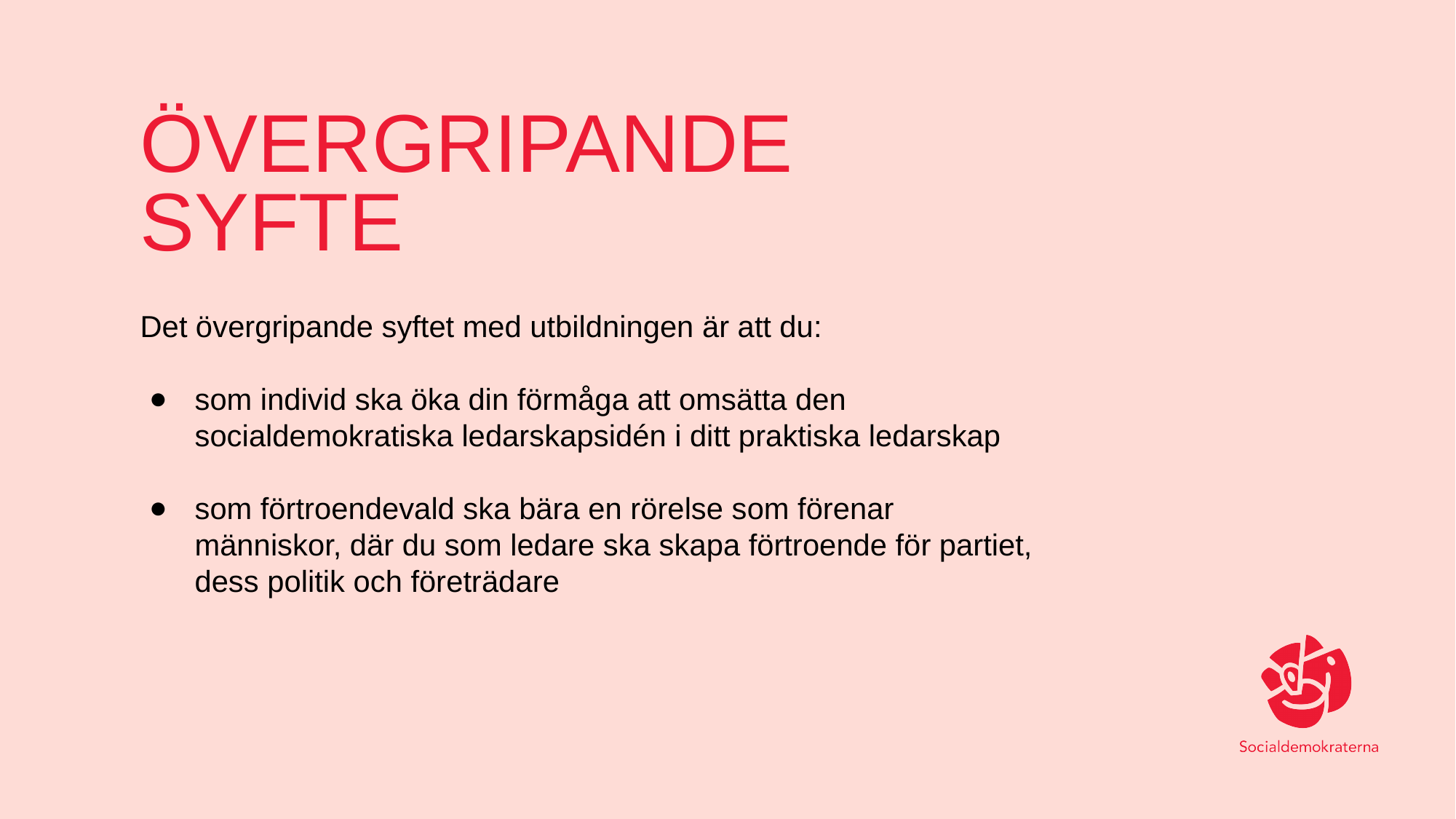

# ÖVERGRIPANDE SYFTE
Det övergripande syftet med utbildningen är att du:
som individ ska öka din förmåga att omsätta den socialdemokratiska ledarskapsidén i ditt praktiska ledarskap
som förtroendevald ska bära en rörelse som förenar människor, där du som ledare ska skapa förtroende för partiet, dess politik och företrädare